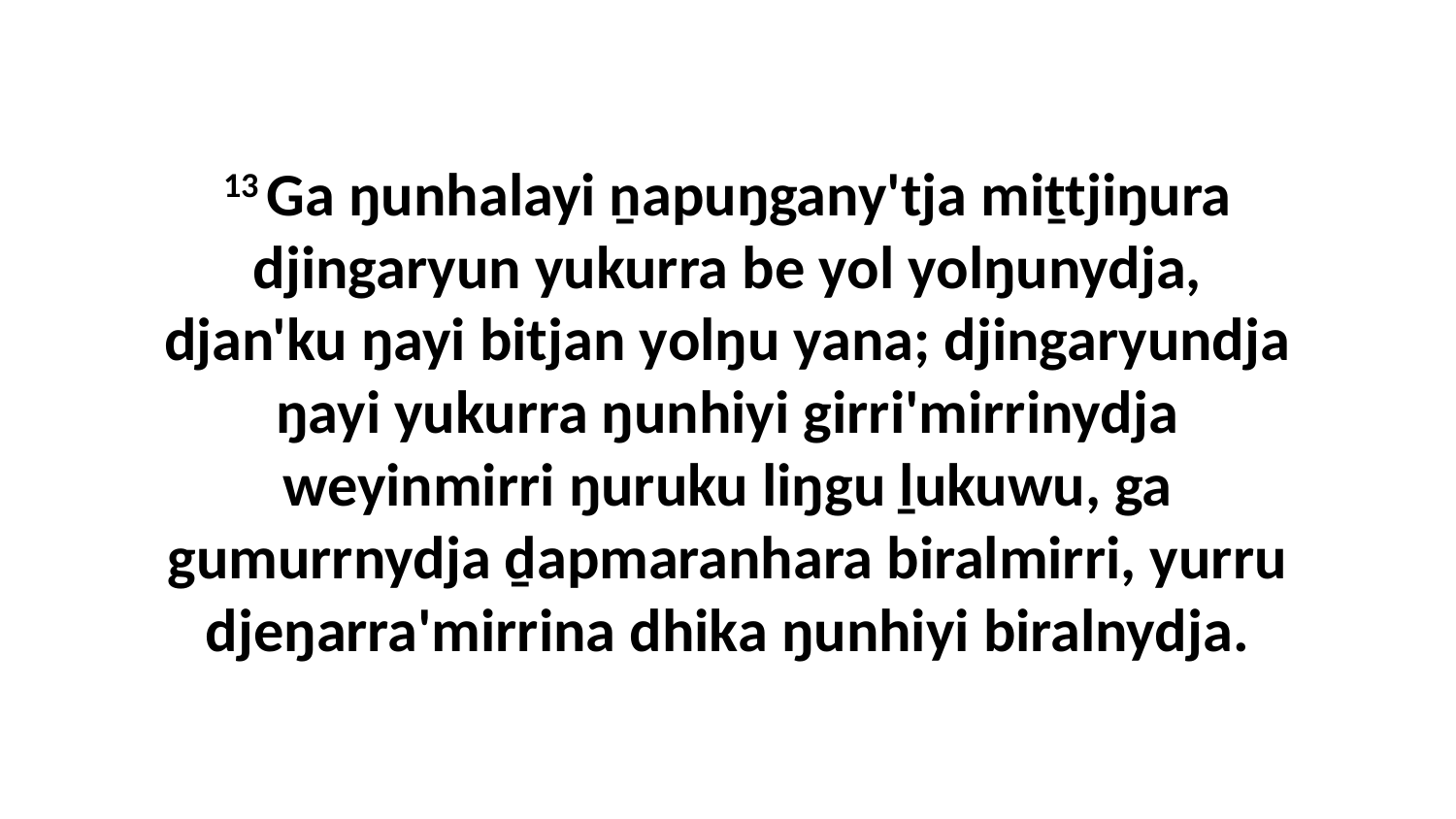

13 Ga ŋunhalayi ṉapuŋgany'tja miṯtjiŋura djingaryun yukurra be yol yolŋunydja, djan'ku ŋayi bitjan yolŋu yana; djingaryundja ŋayi yukurra ŋunhiyi girri'mirrinydja weyinmirri ŋuruku liŋgu ḻukuwu, ga gumurrnydja ḏapmaranhara biralmirri, yurru djeŋarra'mirrina dhika ŋunhiyi biralnydja.